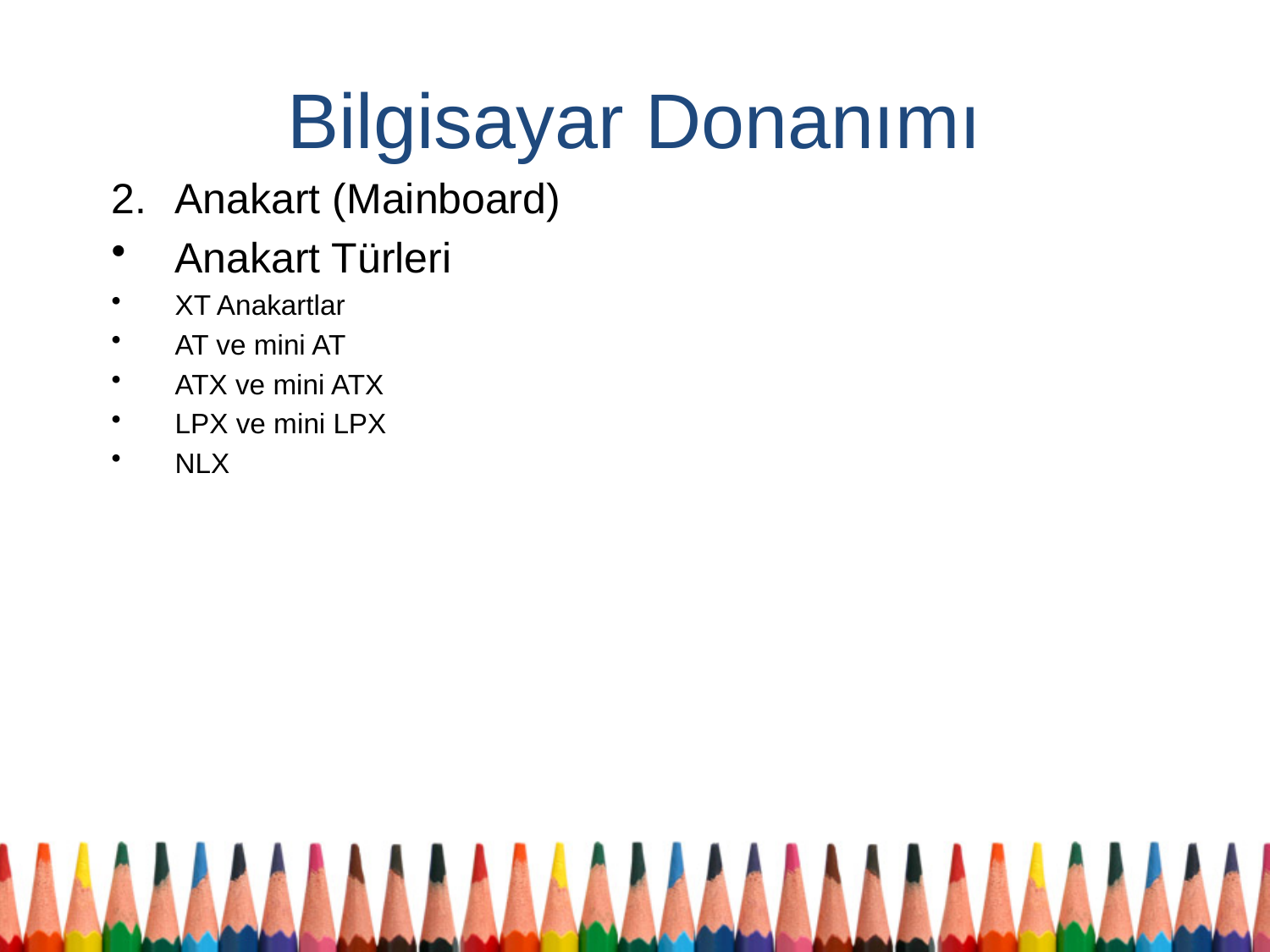

# Bilgisayar Donanımı
Anakart (Mainboard)
Anakart Türleri
XT Anakartlar
AT ve mini AT
ATX ve mini ATX
LPX ve mini LPX
NLX